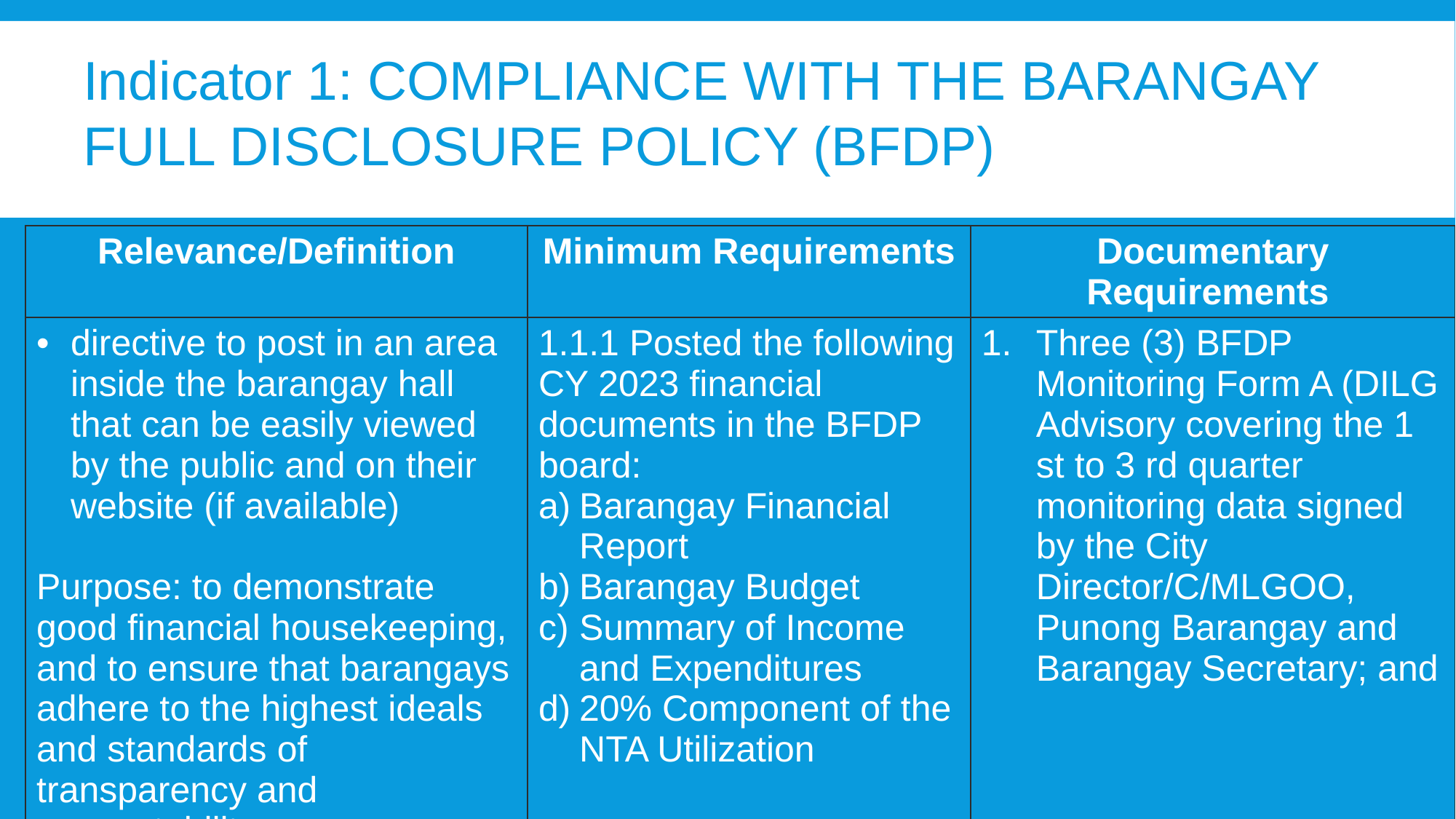

Indicator 1: COMPLIANCE WITH THE BARANGAY FULL DISCLOSURE POLICY (BFDP)
| Relevance/Definition | Minimum Requirements | Documentary Requirements |
| --- | --- | --- |
| directive to post in an area inside the barangay hall that can be easily viewed by the public and on their website (if available) Purpose: to demonstrate good financial housekeeping, and to ensure that barangays adhere to the highest ideals and standards of transparency and accountability | 1.1.1 Posted the following CY 2023 financial documents in the BFDP board: Barangay Financial Report Barangay Budget Summary of Income and Expenditures 20% Component of the NTA Utilization | Three (3) BFDP Monitoring Form A (DILG Advisory covering the 1 st to 3 rd quarter monitoring data signed by the City Director/C/MLGOO, Punong Barangay and Barangay Secretary; and |